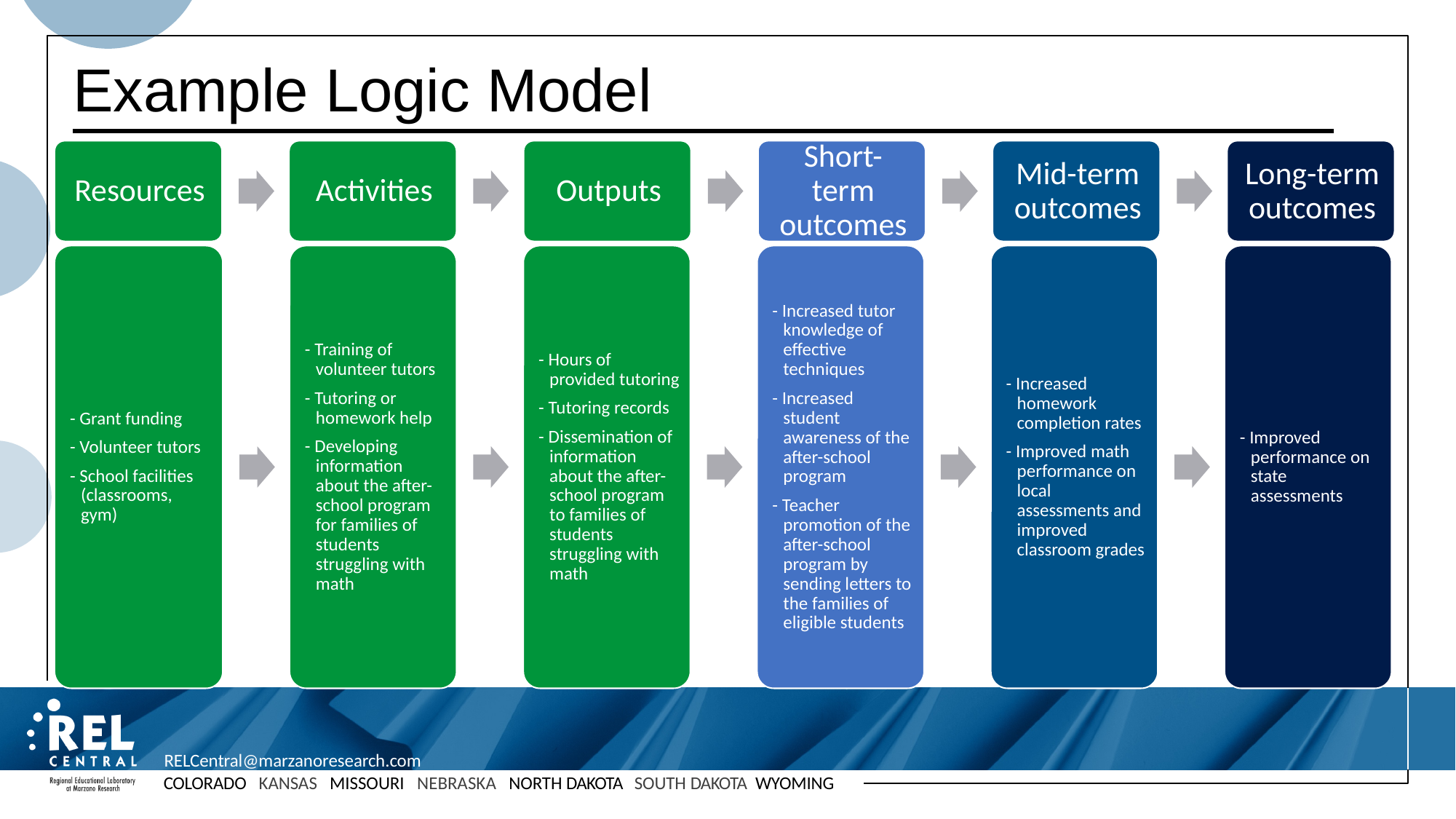

# Example Logic Model
Resources

Activities

Outputs

Short-term outcomes

Mid-term outcomes

Long-term outcomes
- Grant funding
- Volunteer tutors
- School facilities (classrooms, gym)

- Training of volunteer tutors
- Tutoring or homework help
- Developing information about the after-school program for families of students struggling with math

- Hours of provided tutoring
- Tutoring records
- Dissemination of information about the after-school program to families of students struggling with math

- Increased tutor knowledge of effective techniques
- Increased student awareness of the after-school program
- Teacher promotion of the after-school program by sending letters to the families of eligible students

- Increased homework completion rates
- Improved math performance on local assessments and improved classroom grades

- Improved performance on state assessments